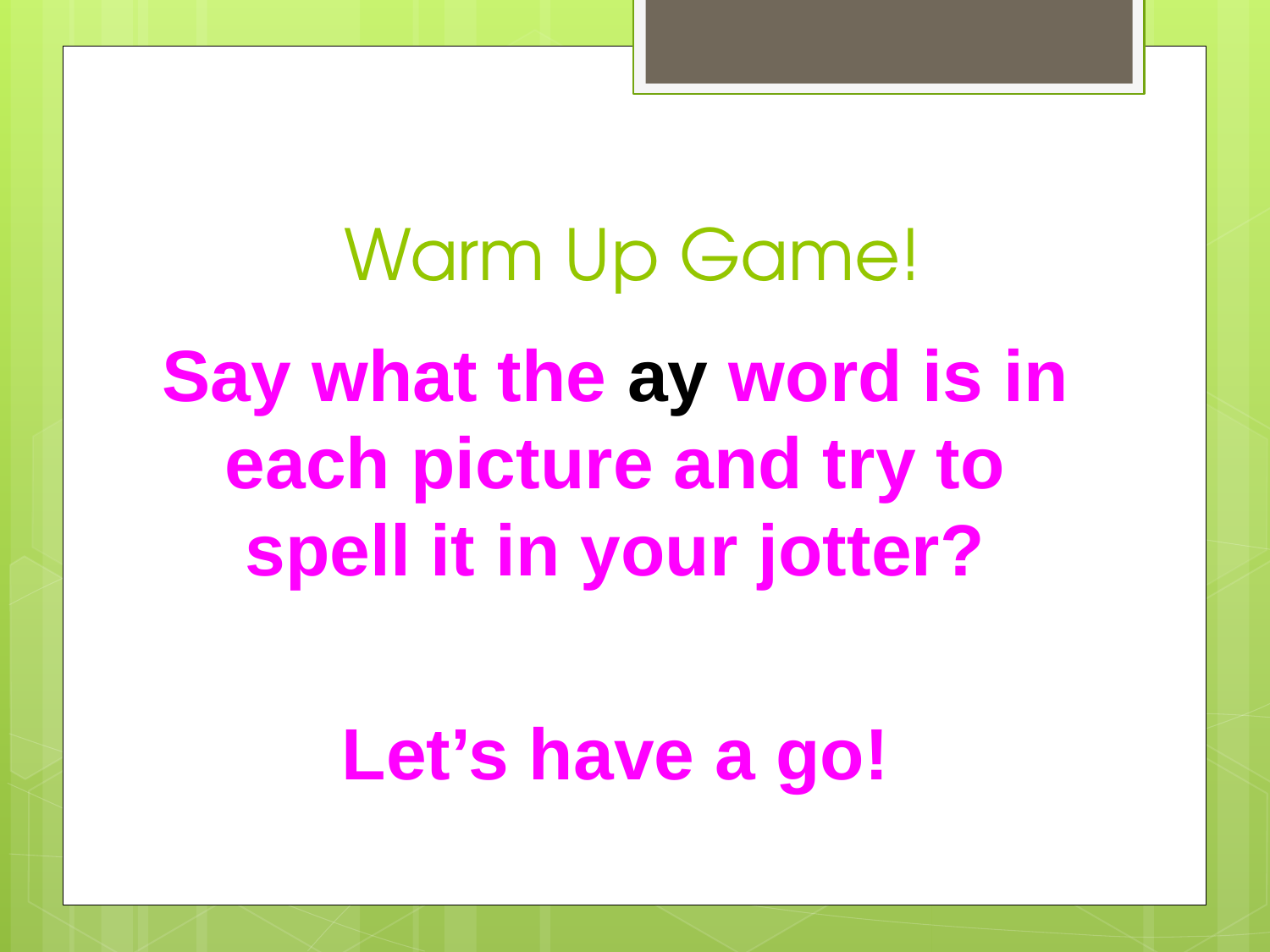

# Warm Up Game!
Say what the ay word is in each picture and try to spell it in your jotter?

Let’s have a go!